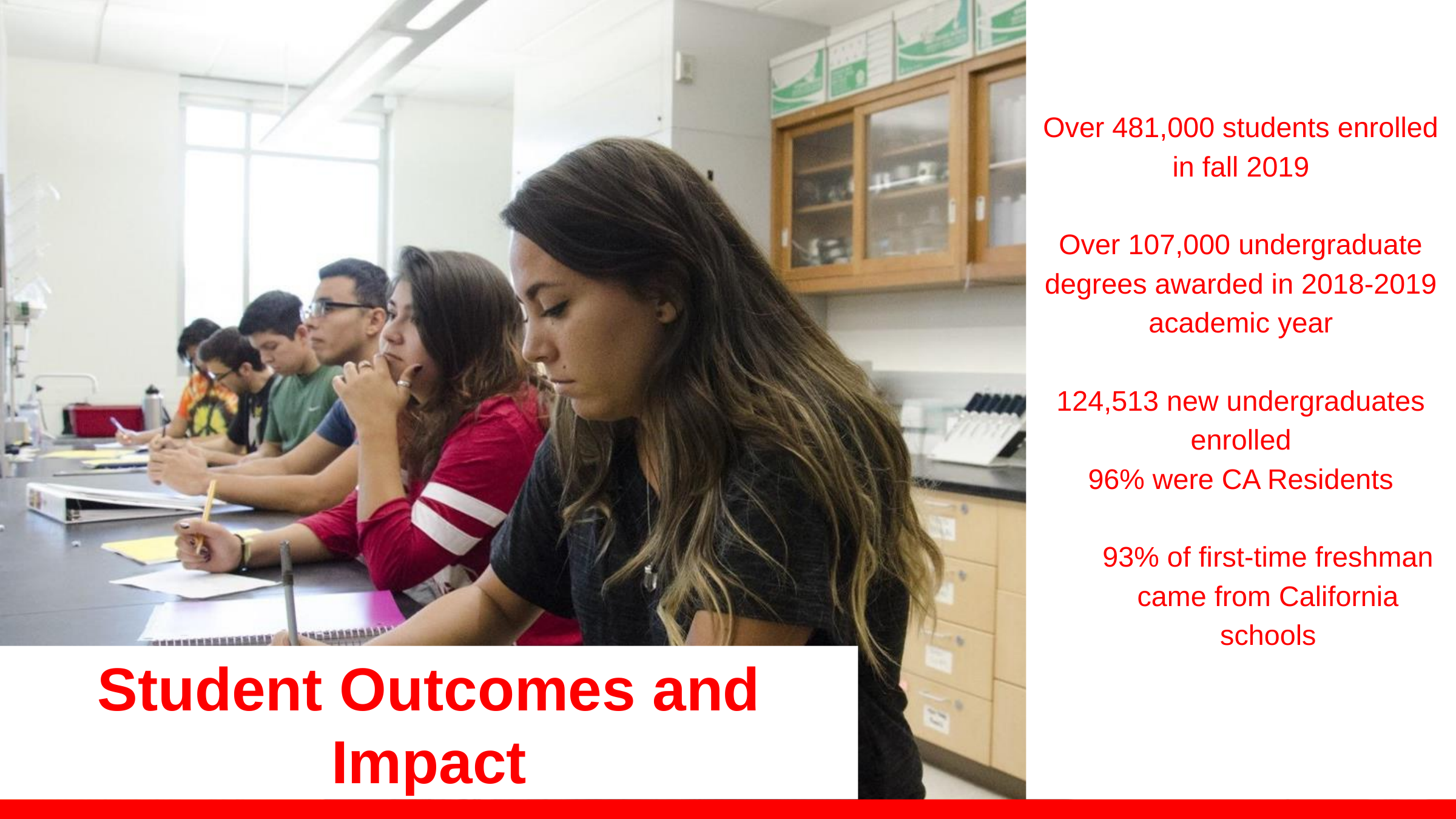

Over 481,000 students enrolled in fall 2019

Over 107,000 undergraduate degrees awarded in 2018-2019 academic year

124,513 new undergraduates enrolled
96% were CA Residents

93% of first-time freshman came from California schools

Student Outcomes and Impact